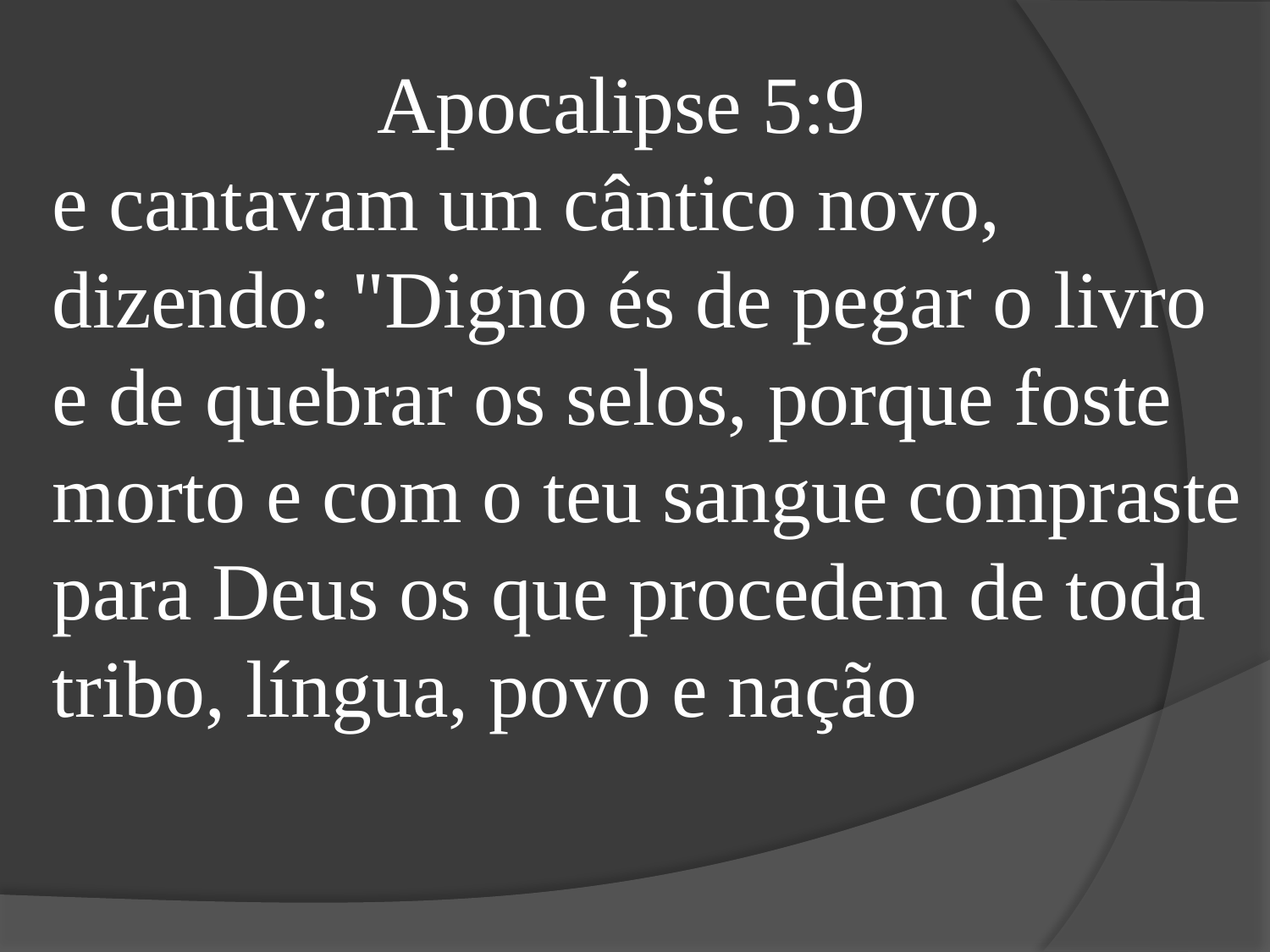

Apocalipse 5:9
e cantavam um cântico novo,
dizendo: "Digno és de pegar o livro
e de quebrar os selos, porque foste morto e com o teu sangue compraste para Deus os que procedem de toda tribo, língua, povo e nação